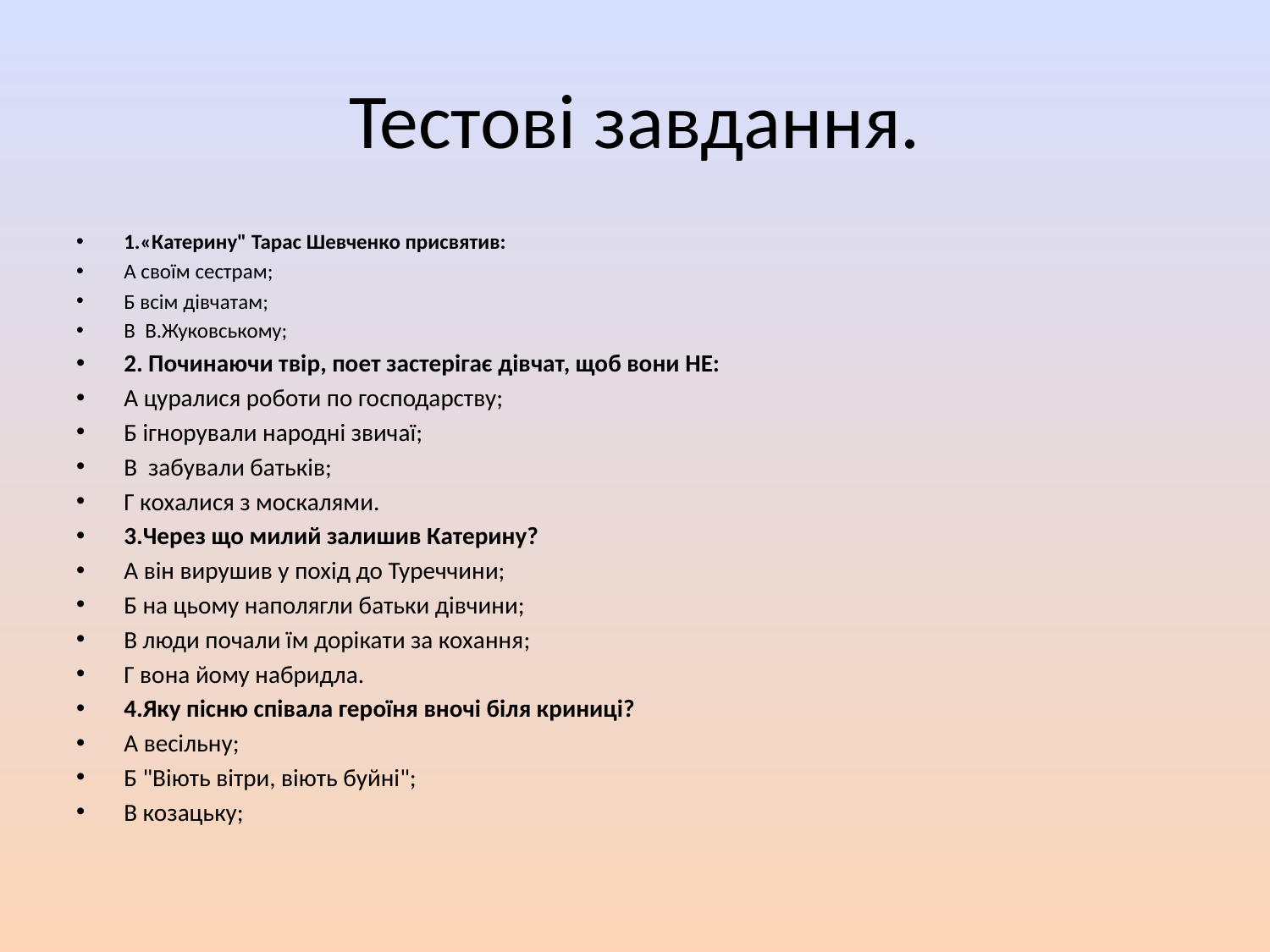

# Тестові завдання.
1.«Катерину" Тарас Шевченко присвятив:
А своїм сестрам;
Б всім дівчатам;
В  В.Жуковському;
2. Починаючи твір, поет застерігає дівчат, щоб вони НЕ:
А цуралися роботи по господарству;
Б ігнорували народні звичаї;
В  забували батьків;
Г кохалися з москалями.
3.Через що милий залишив Катерину?
А він вирушив у похід до Туреччини;
Б на цьому наполягли батьки дівчини;
В люди почали їм дорікати за кохання;
Г вона йому набридла.
4.Яку пісню співала героїня вночі біля криниці?
А весільну;
Б "Віють вітри, віють буйні";
В козацьку;